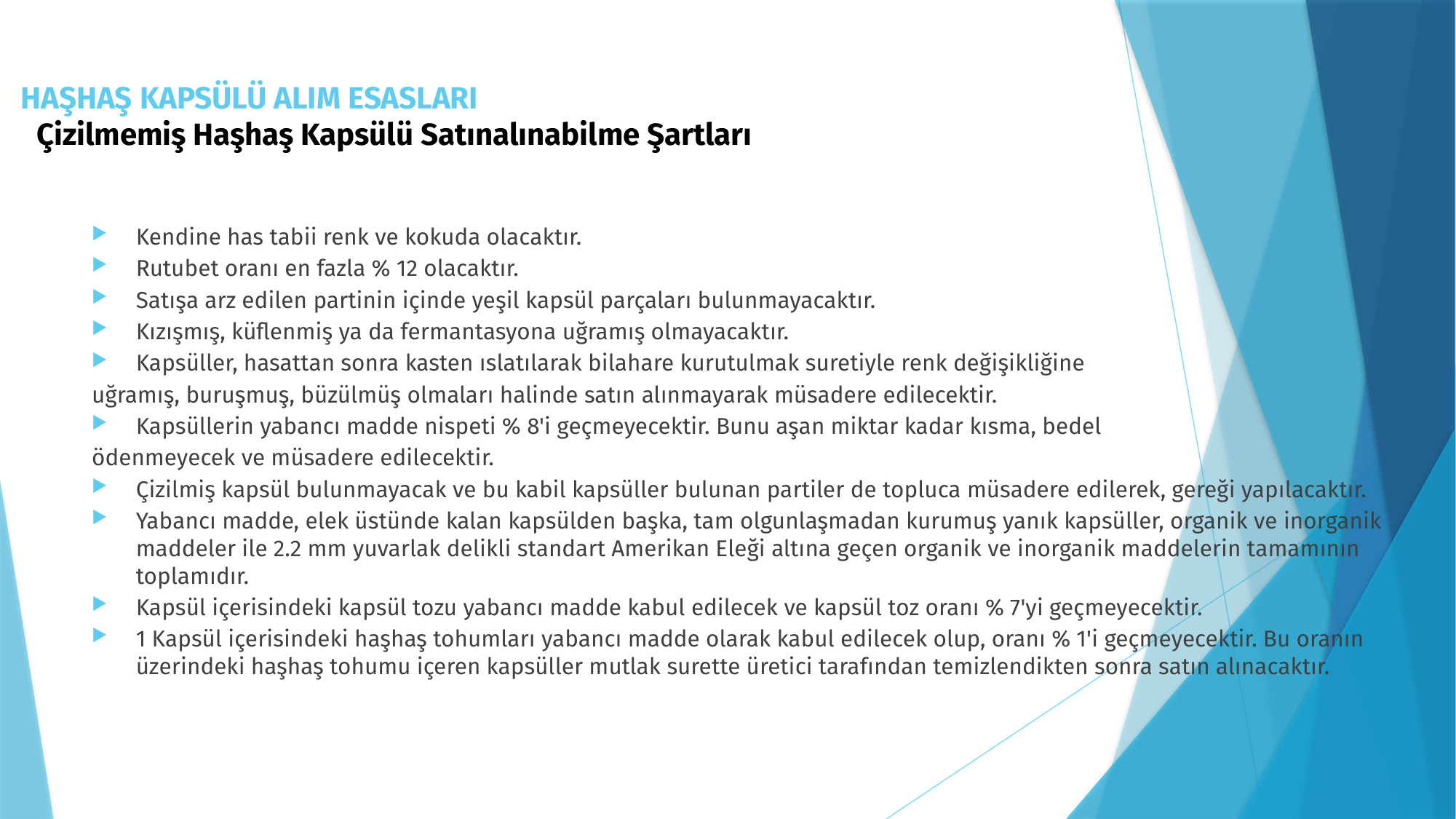

# HAŞHAŞ KAPSÜLÜ ALIM ESASLARI   Çizilmemiş Haşhaş Kapsülü Satınalınabilme Şartları

Kendine has tabii renk ve kokuda olacaktır.
Rutubet oranı en fazla % 12 olacaktır.
Satışa arz edilen partinin içinde yeşil kapsül parçaları bulunmayacaktır.
Kızışmış, küflenmiş ya da fermantasyona uğramış olmayacaktır.
Kapsüller, hasattan sonra kasten ıslatılarak bilahare kurutulmak suretiyle renk değişikliğine
uğramış, buruşmuş, büzülmüş olmaları halinde satın alınmayarak müsadere edilecektir.
Kapsüllerin yabancı madde nispeti % 8'i geçmeyecektir. Bunu aşan miktar kadar kısma, bedel
ödenmeyecek ve müsadere edilecektir.
Çizilmiş kapsül bulunmayacak ve bu kabil kapsüller bulunan partiler de topluca müsadere edilerek, gereği yapılacaktır.
Yabancı madde, elek üstünde kalan kapsülden başka, tam olgunlaşmadan kurumuş yanık kapsüller, organik ve inorganik maddeler ile 2.2 mm yuvarlak delikli standart Amerikan Eleği altına geçen organik ve inorganik maddelerin tamamının toplamıdır.
Kapsül içerisindeki kapsül tozu yabancı madde kabul edilecek ve kapsül toz oranı % 7'yi geçmeyecektir.
1 Kapsül içerisindeki haşhaş tohumları yabancı madde olarak kabul edilecek olup, oranı % 1'i geçmeyecektir. Bu oranın üzerindeki haşhaş tohumu içeren kapsüller mutlak surette üretici tarafından temizlendikten sonra satın alınacaktır.